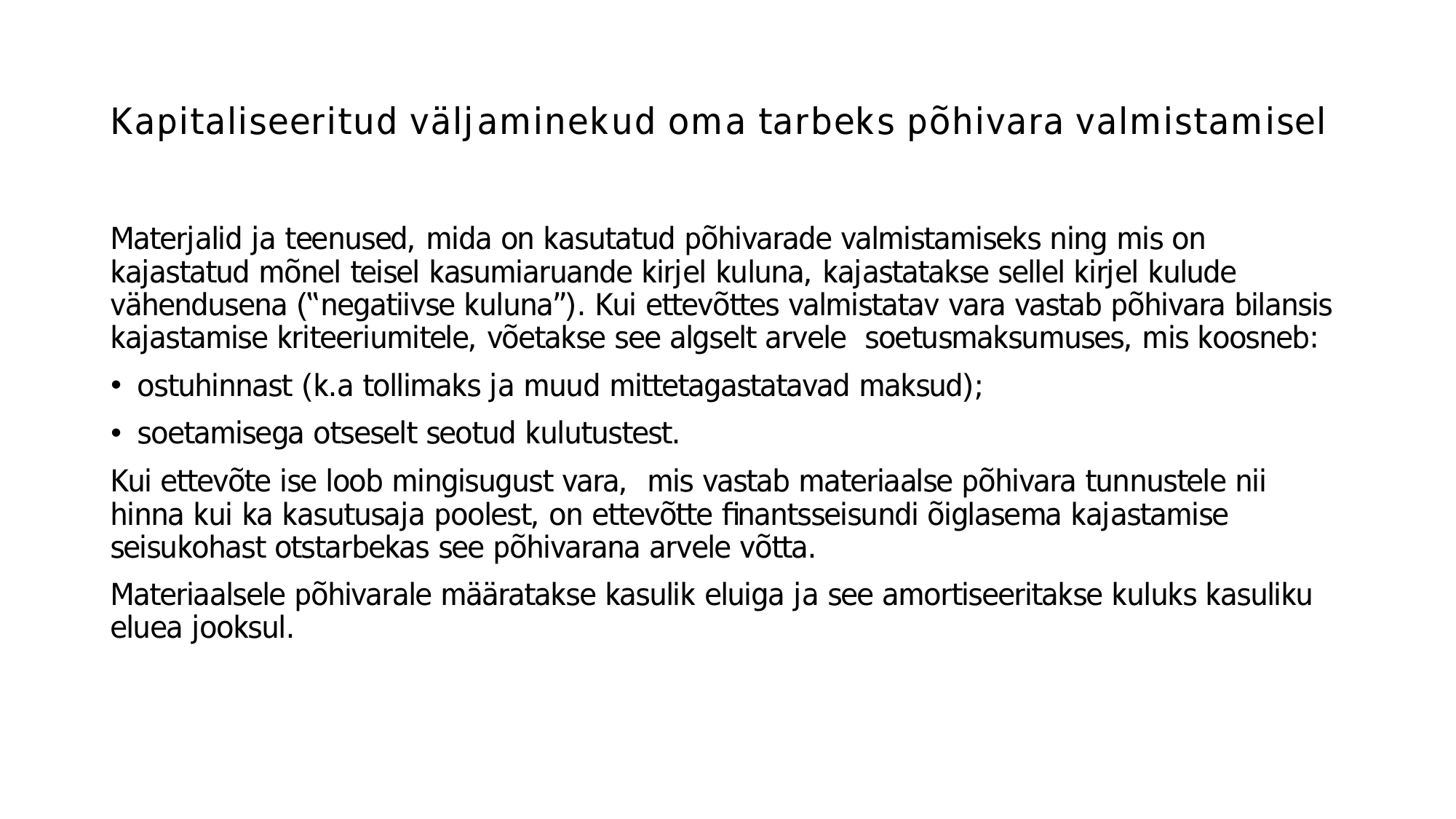

# Kapitaliseeritud väljaminekud oma tarbeks põhivara valmistamisel
Materjalid ja teenused, mida on kasutatud põhivarade valmistamiseks ning mis on kajastatud mõnel teisel kasumiaruande kirjel kuluna, kajastatakse sellel kirjel kulude vähendusena (“negatiivse kuluna”). Kui ettevõttes valmistatav vara vastab põhivara bilansis kajastamise kriteeriumitele, võetakse see algselt arvele  soetusmaksumuses, mis koosneb:
ostuhinnast (k.a tollimaks ja muud mittetagastatavad maksud);
soetamisega otseselt seotud kulutustest.
Kui ettevõte ise loob mingisugust vara,  mis vastab materiaalse põhivara tunnustele nii hinna kui ka kasutusaja poolest, on ettevõtte finantsseisundi õiglasema kajastamise seisukohast otstarbekas see põhivarana arvele võtta.
Materiaalsele põhivarale määratakse kasulik eluiga ja see amortiseeritakse kuluks kasuliku eluea jooksul.